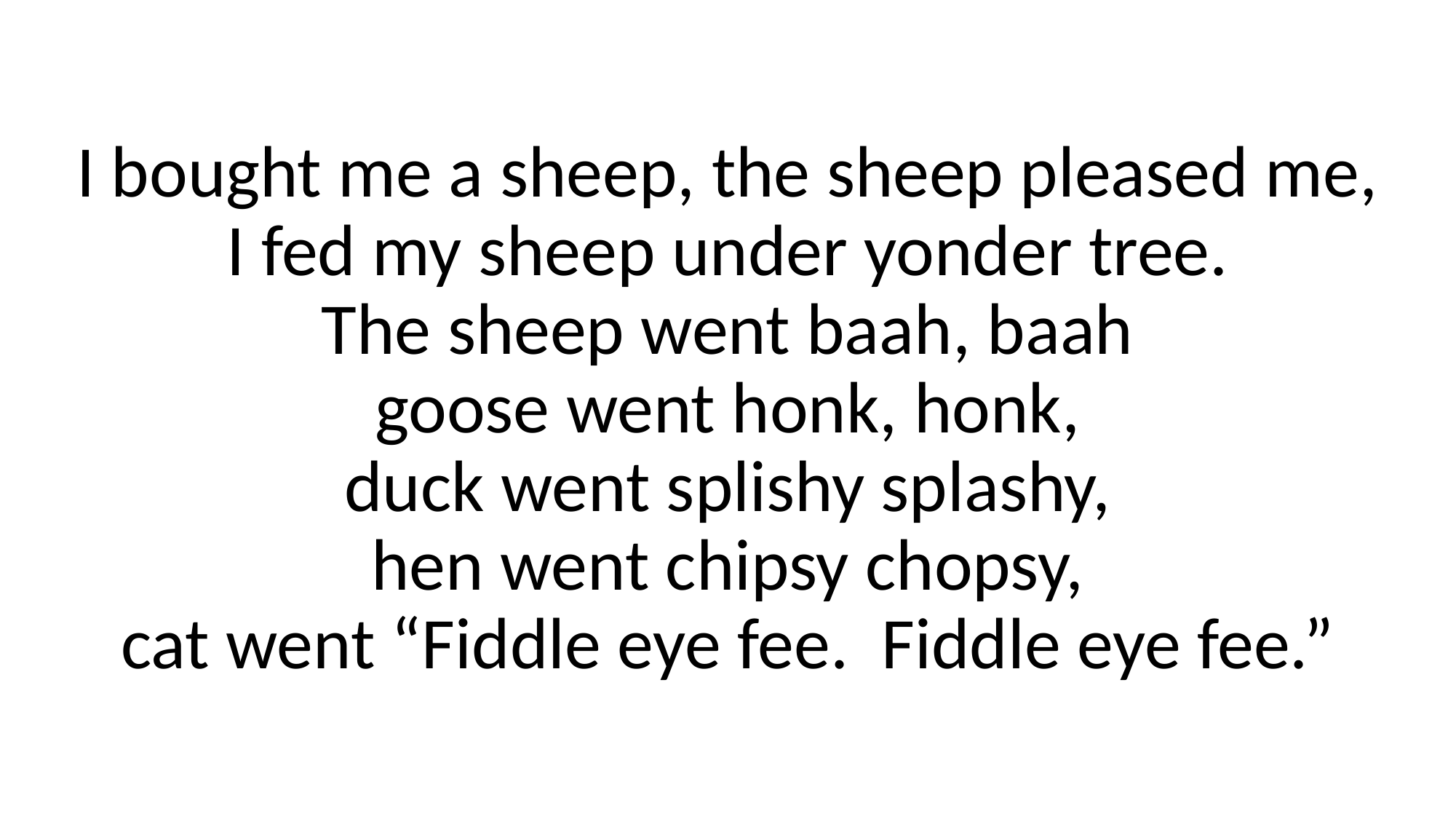

# I bought me a sheep, the sheep pleased me, I fed my sheep under yonder tree. The sheep went baah, baah goose went honk, honk, duck went splishy splashy, hen went chipsy chopsy, cat went “Fiddle eye fee.  Fiddle eye fee.”